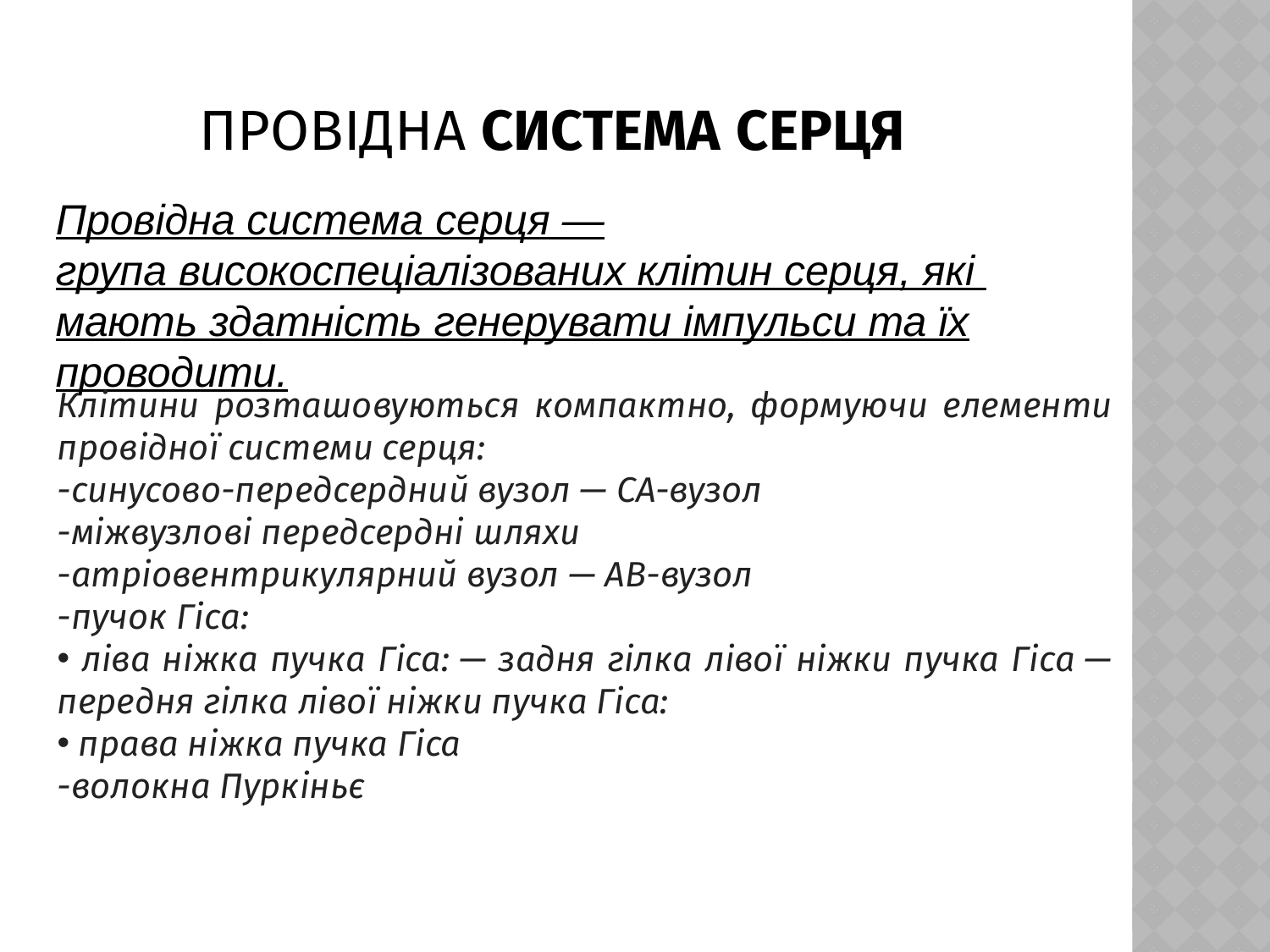

# Провідна система серця
Провідна система серця — група високоспеціалізованих клітин серця, які  мають здатність генерувати імпульси та їх проводити.
Клітини розташовуються компактно, формуючи елементи провідної системи серця:
-синусово-передсердний вузол — СА-вузол
-міжвузлові передсердні шляхи
-атріовентрикулярний вузол — АВ-вузол
-пучок Гіса:
 ліва ніжка пучка Гіса: — задня гілка лівої ніжки пучка Гіса — передня гілка лівої ніжки пучка Гіса:
 права ніжка пучка Гіса
-волокна Пуркіньє